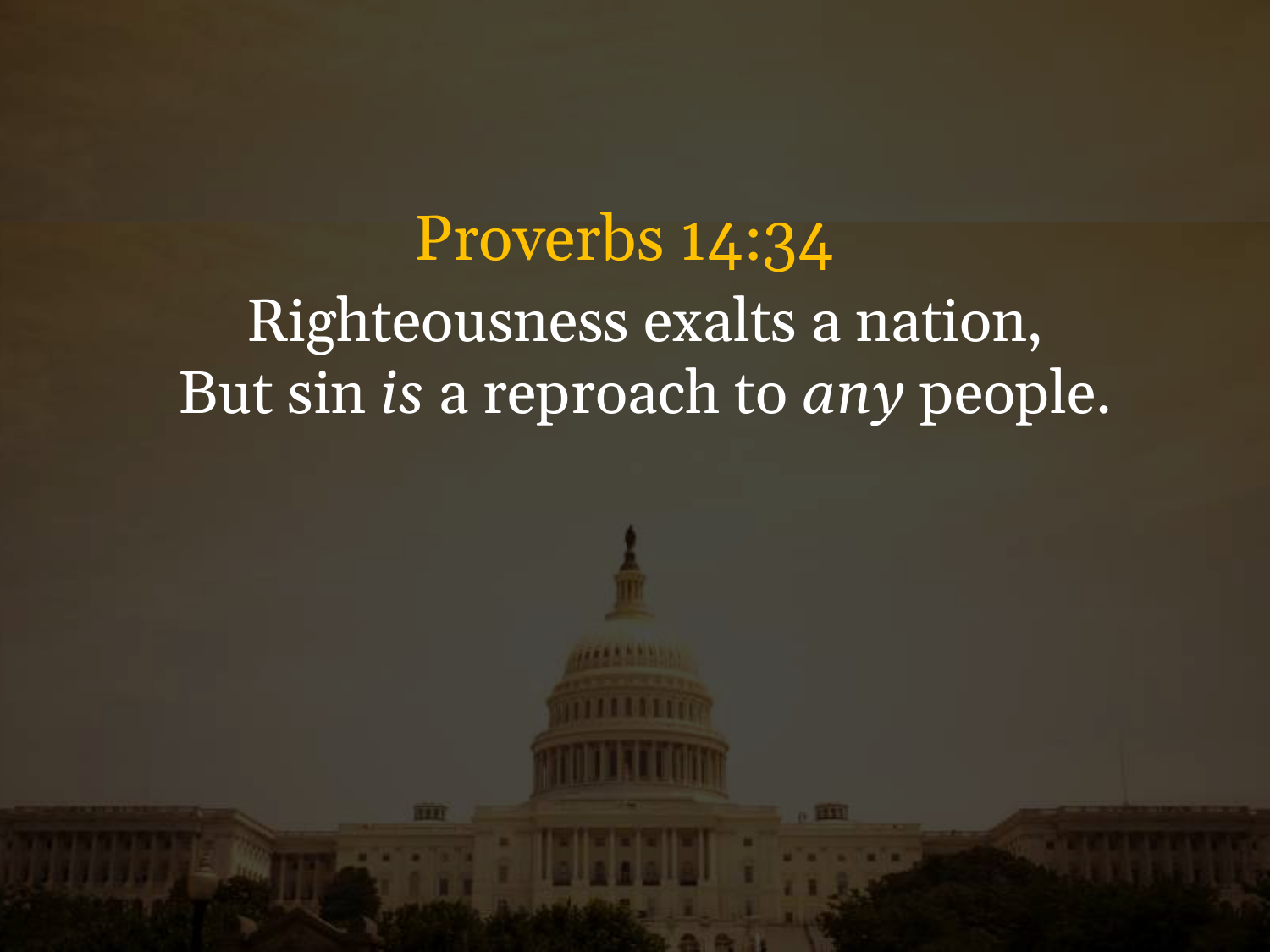

Proverbs 14:34
Righteousness exalts a nation,
But sin is a reproach to any people.